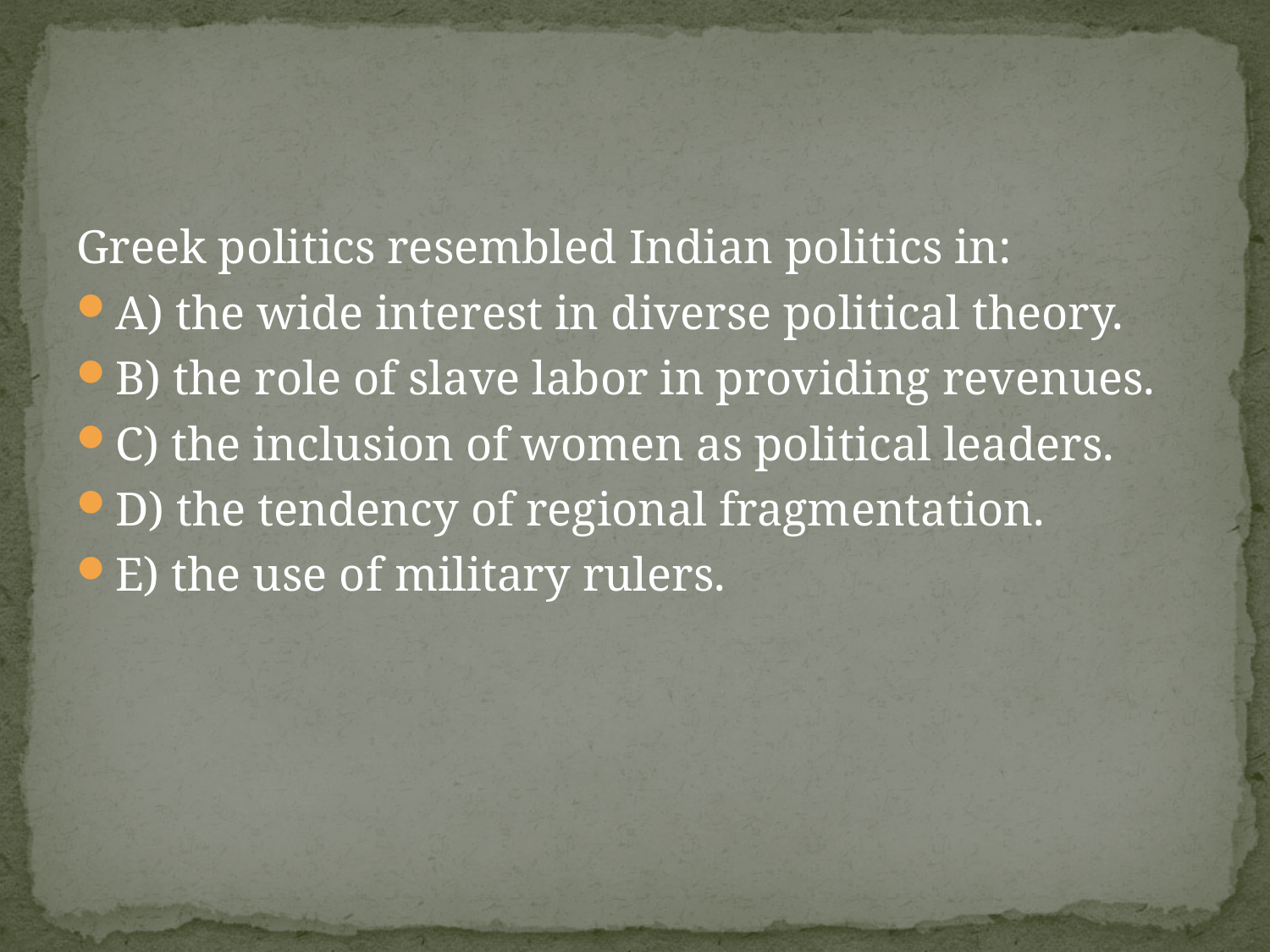

#
Greek politics resembled Indian politics in:
A) the wide interest in diverse political theory.
B) the role of slave labor in providing revenues.
C) the inclusion of women as political leaders.
D) the tendency of regional fragmentation.
E) the use of military rulers.